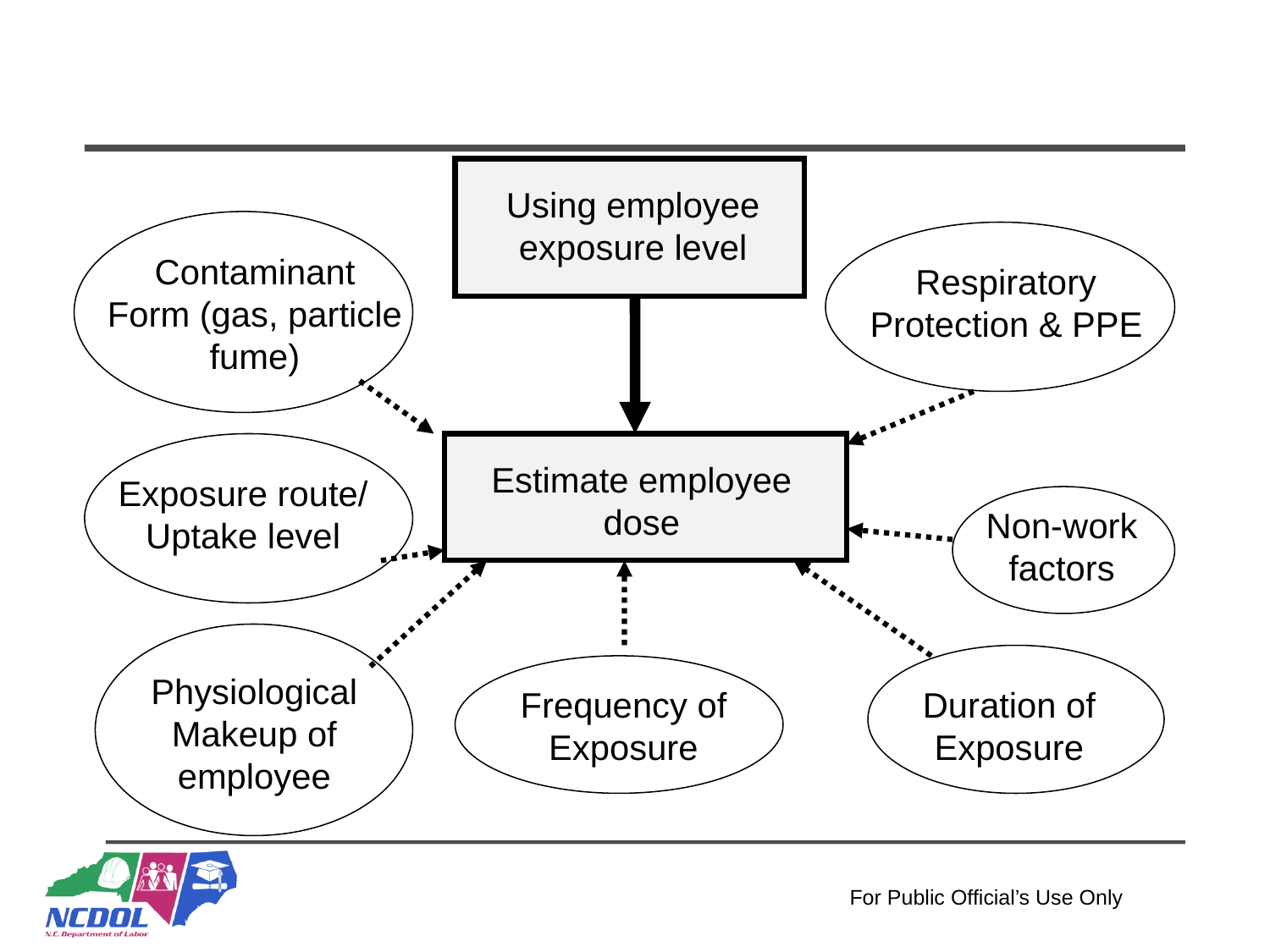

Using employee
exposure level

Contaminant
Form (gas, particle
fume)
Respiratory
Protection & PPE

Estimate employee
dose
Exposure route/
Uptake level

Non-work
factors

Physiological
Makeup of
employee
Frequency of
Exposure
Duration of
Exposure